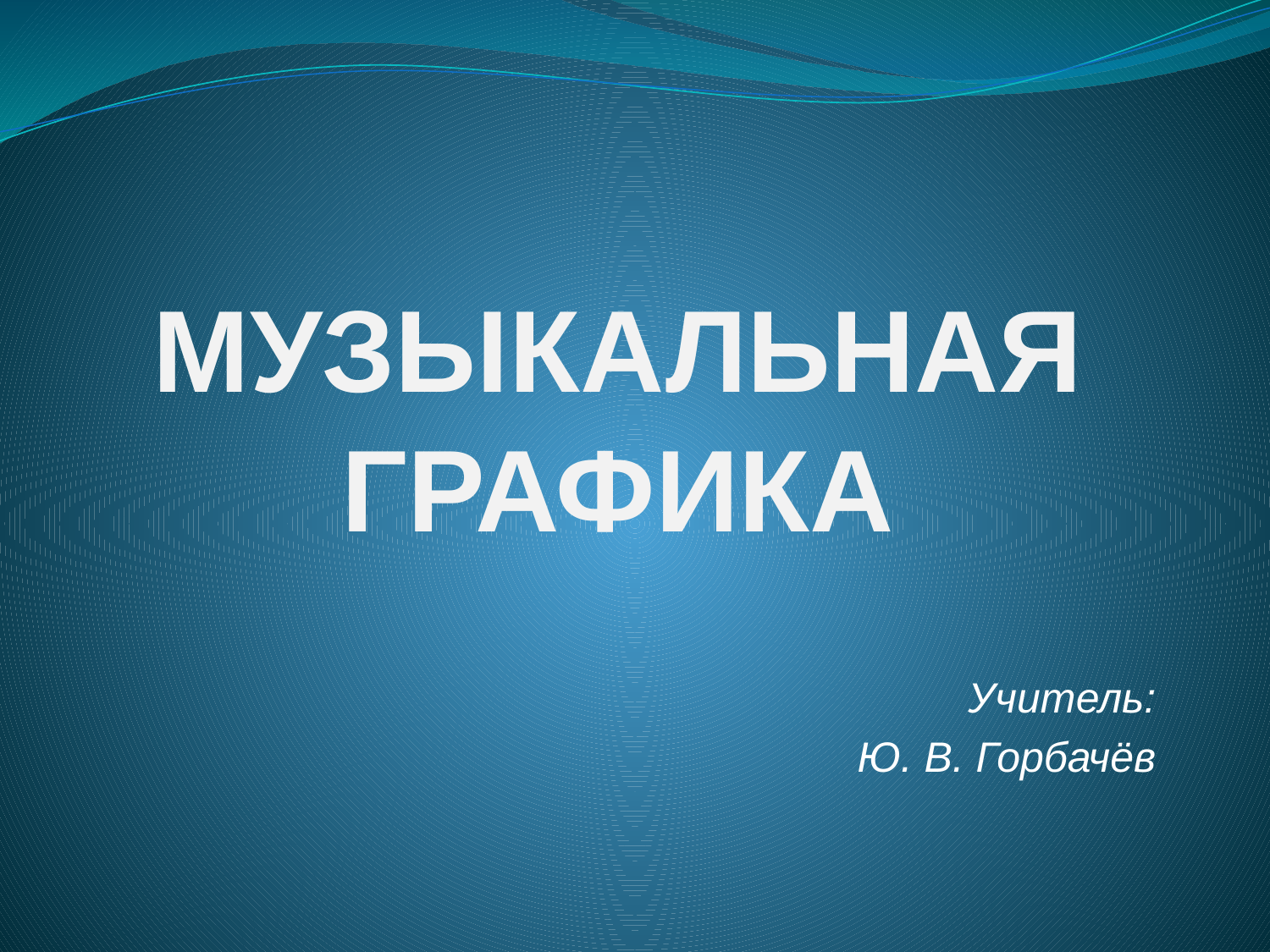

# МУЗЫКАЛЬНАЯ ГРАФИКА
Учитель:
 Ю. В. Горбачёв